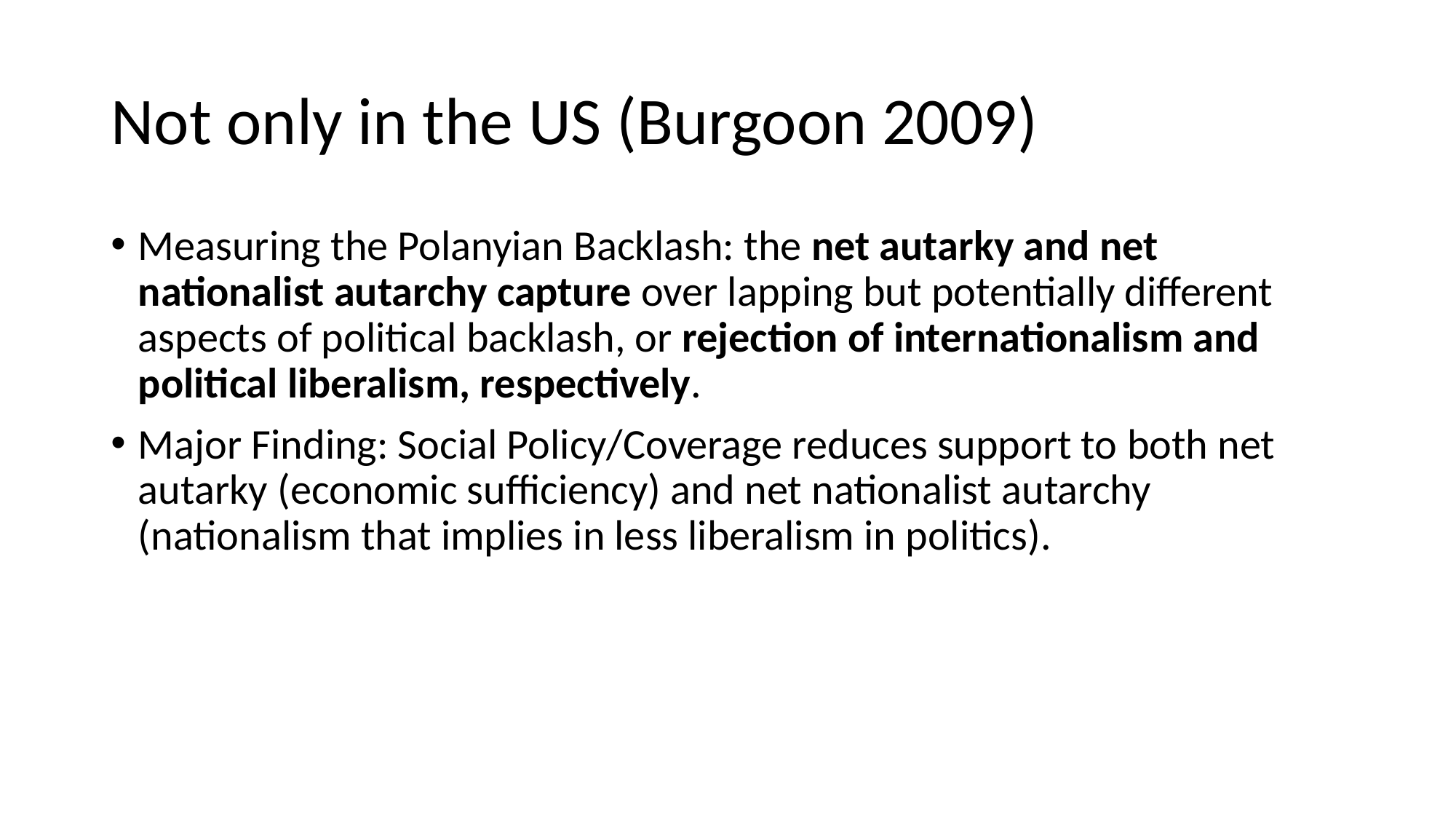

# Not only in the US (Burgoon 2009)
Measuring the Polanyian Backlash: the net autarky and net nationalist autarchy capture over lapping but potentially different aspects of political backlash, or rejection of internationalism and political liberalism, respectively.
Major Finding: Social Policy/Coverage reduces support to both net autarky (economic sufficiency) and net nationalist autarchy (nationalism that implies in less liberalism in politics).